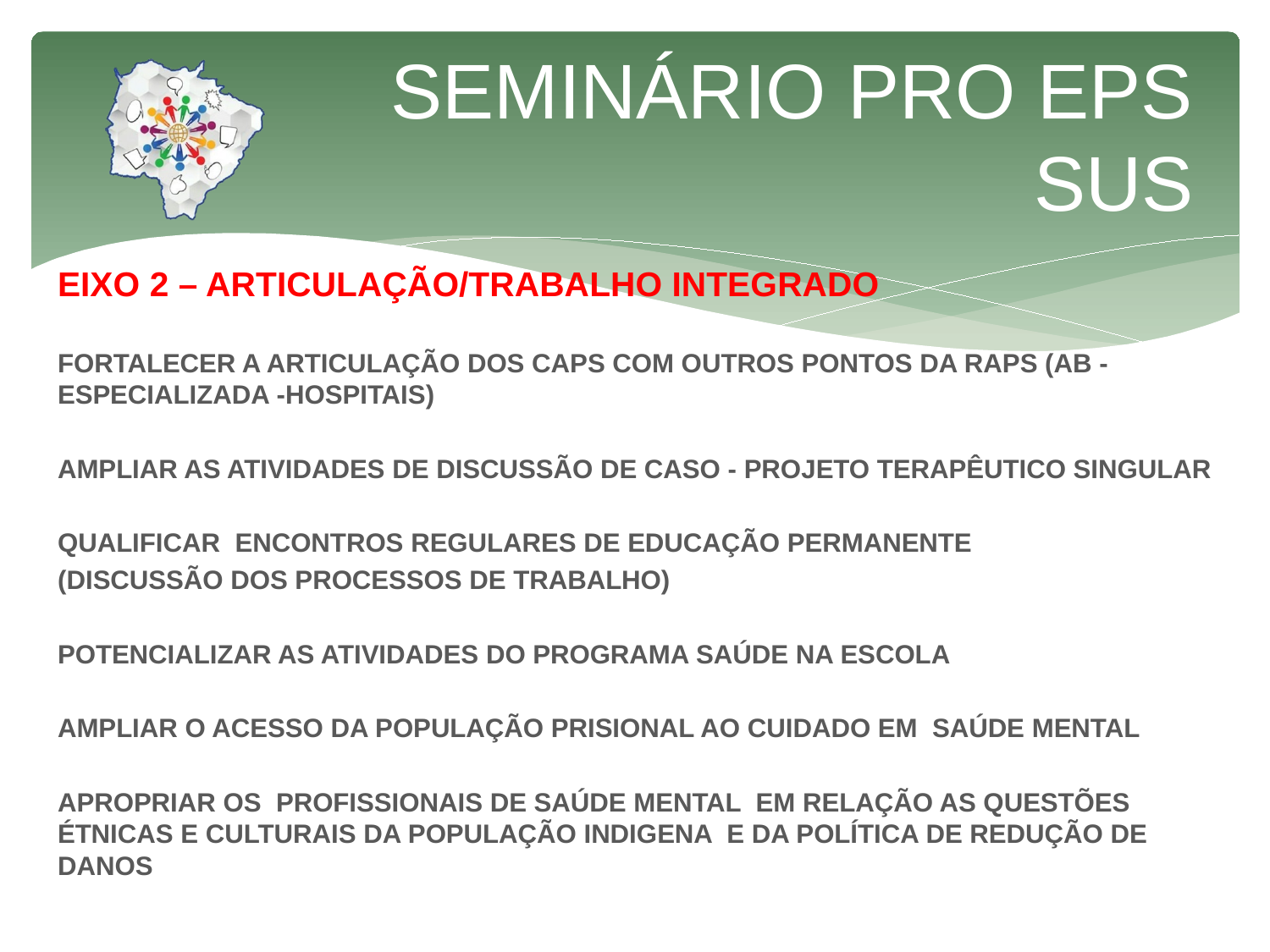

# SEMINÁRIO PRO EPS SUS
EIXO 2 – ARTICULAÇÃO/TRABALHO INTEGRADO

FORTALECER A ARTICULAÇÃO DOS CAPS COM OUTROS PONTOS DA RAPS (AB -ESPECIALIZADA -HOSPITAIS)

AMPLIAR AS ATIVIDADES DE DISCUSSÃO DE CASO - PROJETO TERAPÊUTICO SINGULAR

QUALIFICAR  ENCONTROS REGULARES DE EDUCAÇÃO PERMANENTE
(DISCUSSÃO DOS PROCESSOS DE TRABALHO)

POTENCIALIZAR AS ATIVIDADES DO PROGRAMA SAÚDE NA ESCOLA

AMPLIAR O ACESSO DA POPULAÇÃO PRISIONAL AO CUIDADO EM  SAÚDE MENTAL

APROPRIAR OS  PROFISSIONAIS DE SAÚDE MENTAL  EM RELAÇÃO AS QUESTÕES ÉTNICAS E CULTURAIS DA POPULAÇÃO INDIGENA  E DA POLÍTICA DE REDUÇÃO DE DANOS